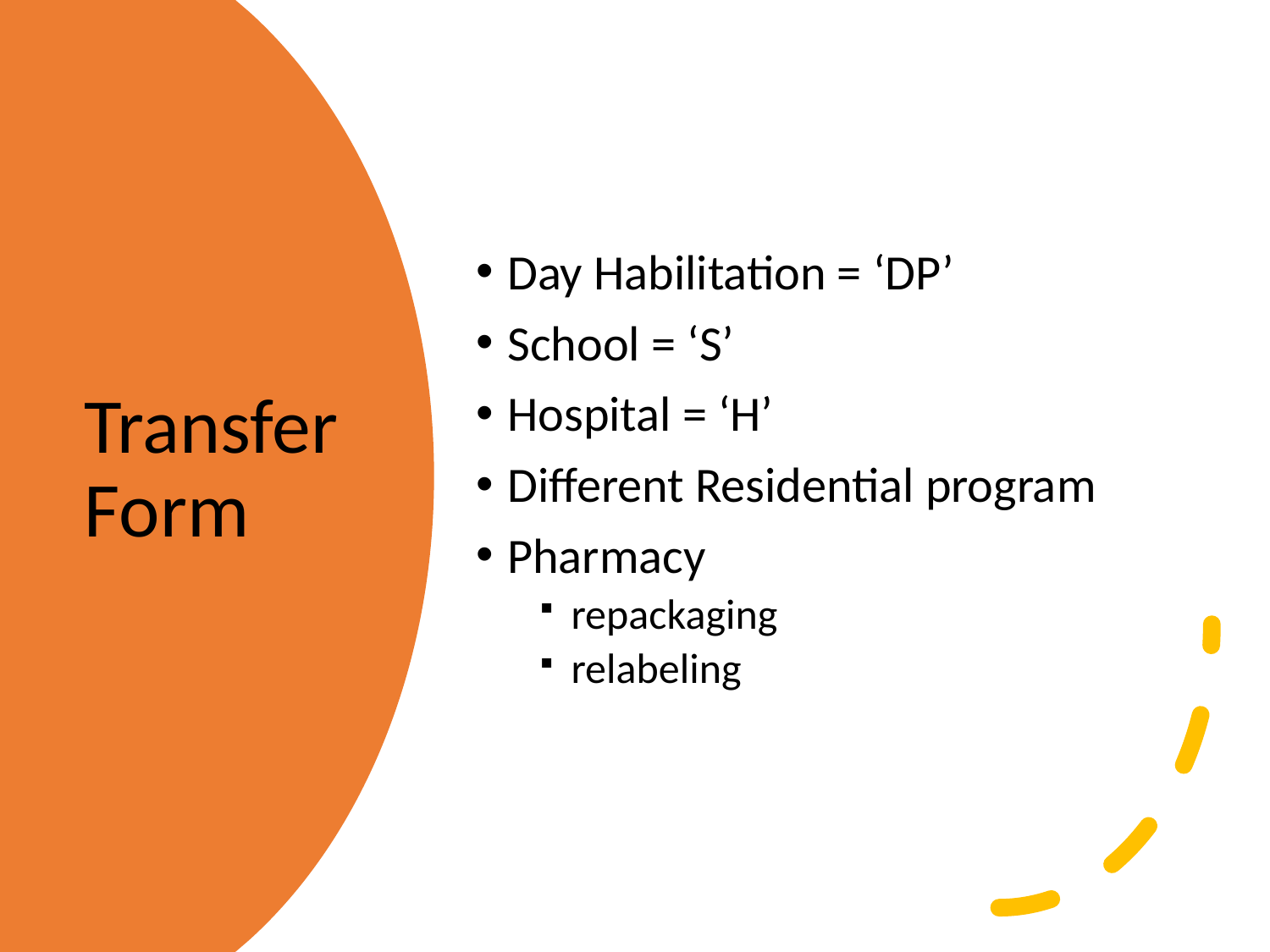

Day Habilitation = ‘DP’
School = ‘S’
Hospital = ‘H’
Different Residential program
Pharmacy
repackaging
relabeling
# Transfer Form